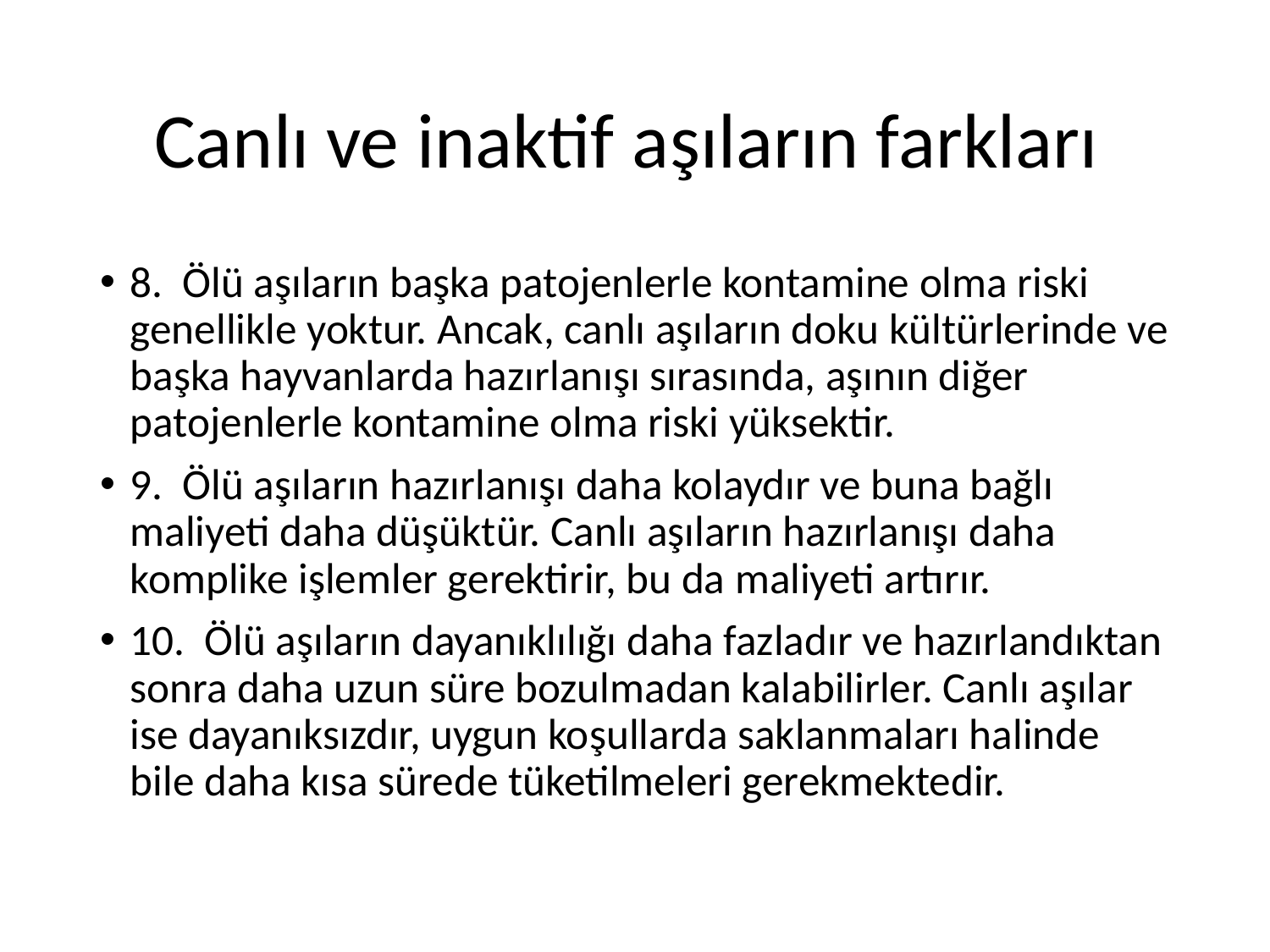

# Canlı ve inaktif aşıların farkları
8.  Ölü aşıların başka patojenlerle kontamine olma riski genellikle yoktur. Ancak, canlı aşıların doku kültürlerinde ve başka hayvanlarda hazırlanışı sırasında, aşının diğer patojenlerle kontamine olma riski yüksektir.
9.  Ölü aşıların hazırlanışı daha kolaydır ve buna bağlı maliyeti daha düşüktür. Canlı aşıların hazırlanışı daha komplike işlemler gerektirir, bu da maliyeti artırır.
10.  Ölü aşıların dayanıklılığı daha fazladır ve hazırlandıktan sonra daha uzun süre bozulmadan kalabilirler. Canlı aşılar ise dayanıksızdır, uygun koşullarda saklanmaları halinde bile daha kısa sürede tüketilmeleri gerekmektedir.